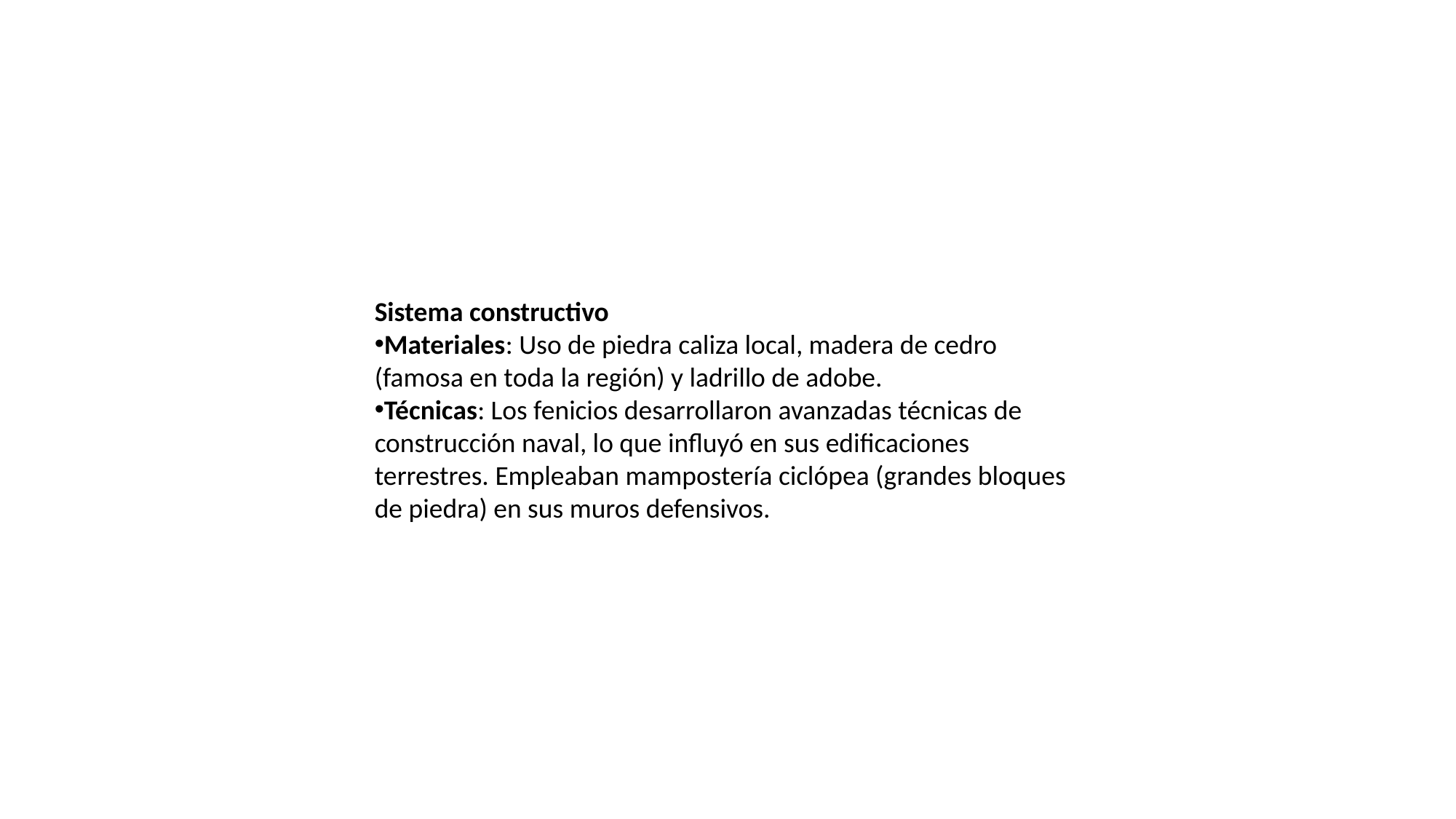

Sistema constructivo
Materiales: Uso de piedra caliza local, madera de cedro (famosa en toda la región) y ladrillo de adobe.
Técnicas: Los fenicios desarrollaron avanzadas técnicas de construcción naval, lo que influyó en sus edificaciones terrestres. Empleaban mampostería ciclópea (grandes bloques de piedra) en sus muros defensivos.